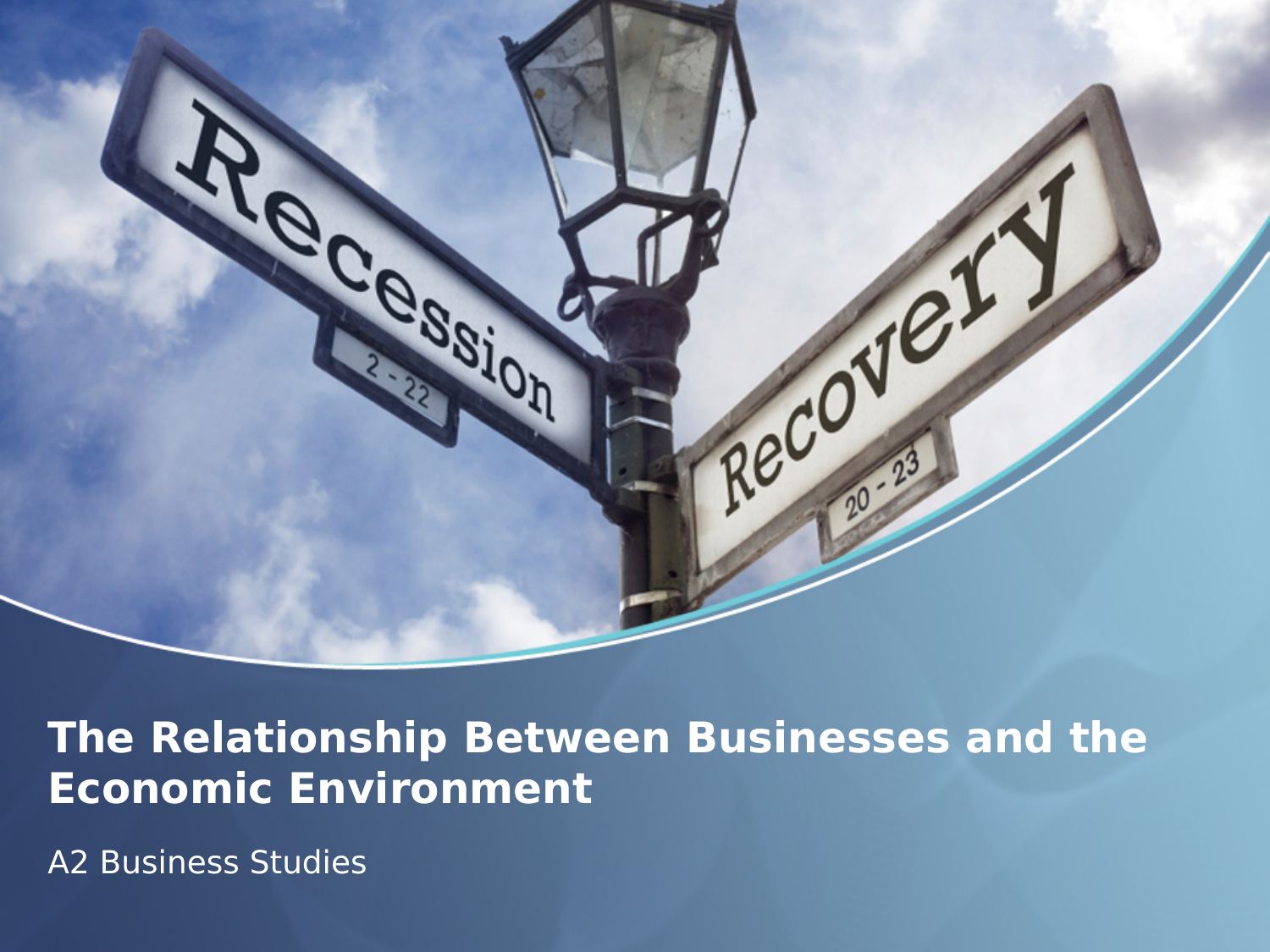

# The Relationship Between Businesses and the Economic Environment
A2 Business Studies